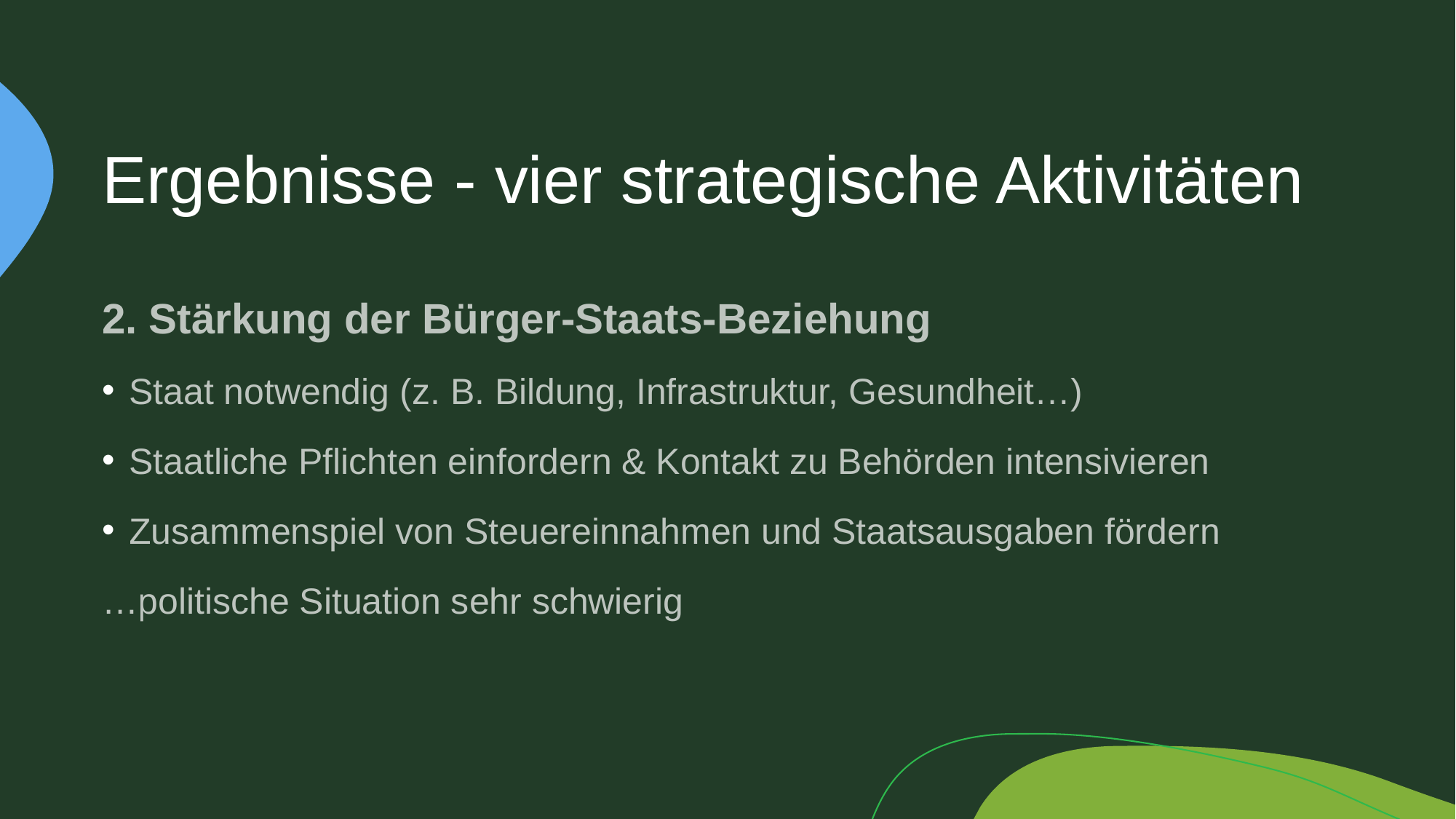

# Ergebnisse - vier strategische Aktivitäten
2. Stärkung der Bürger-Staats-Beziehung
Staat notwendig (z. B. Bildung, Infrastruktur, Gesundheit…)
Staatliche Pflichten einfordern & Kontakt zu Behörden intensivieren
Zusammenspiel von Steuereinnahmen und Staatsausgaben fördern
…politische Situation sehr schwierig